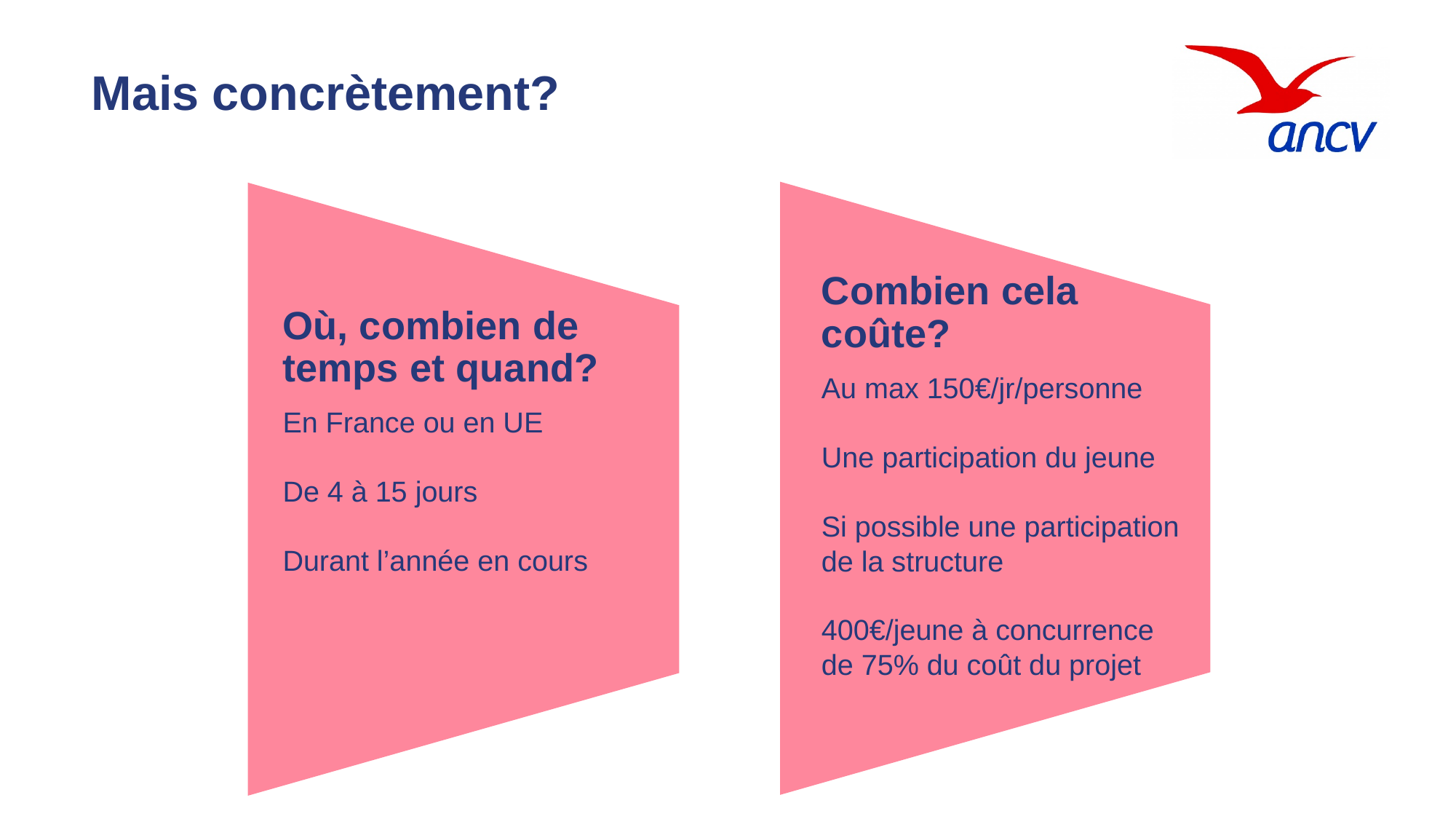

# Mais concrètement?

Combien cela coûte?
Au max 150€/jr/personne

Une participation du jeune

Si possible une participation de la structure

400€/jeune à concurrence de 75% du coût du projet

Où, combien de temps et quand?
En France ou en UE

De 4 à 15 jours

Durant l’année en cours